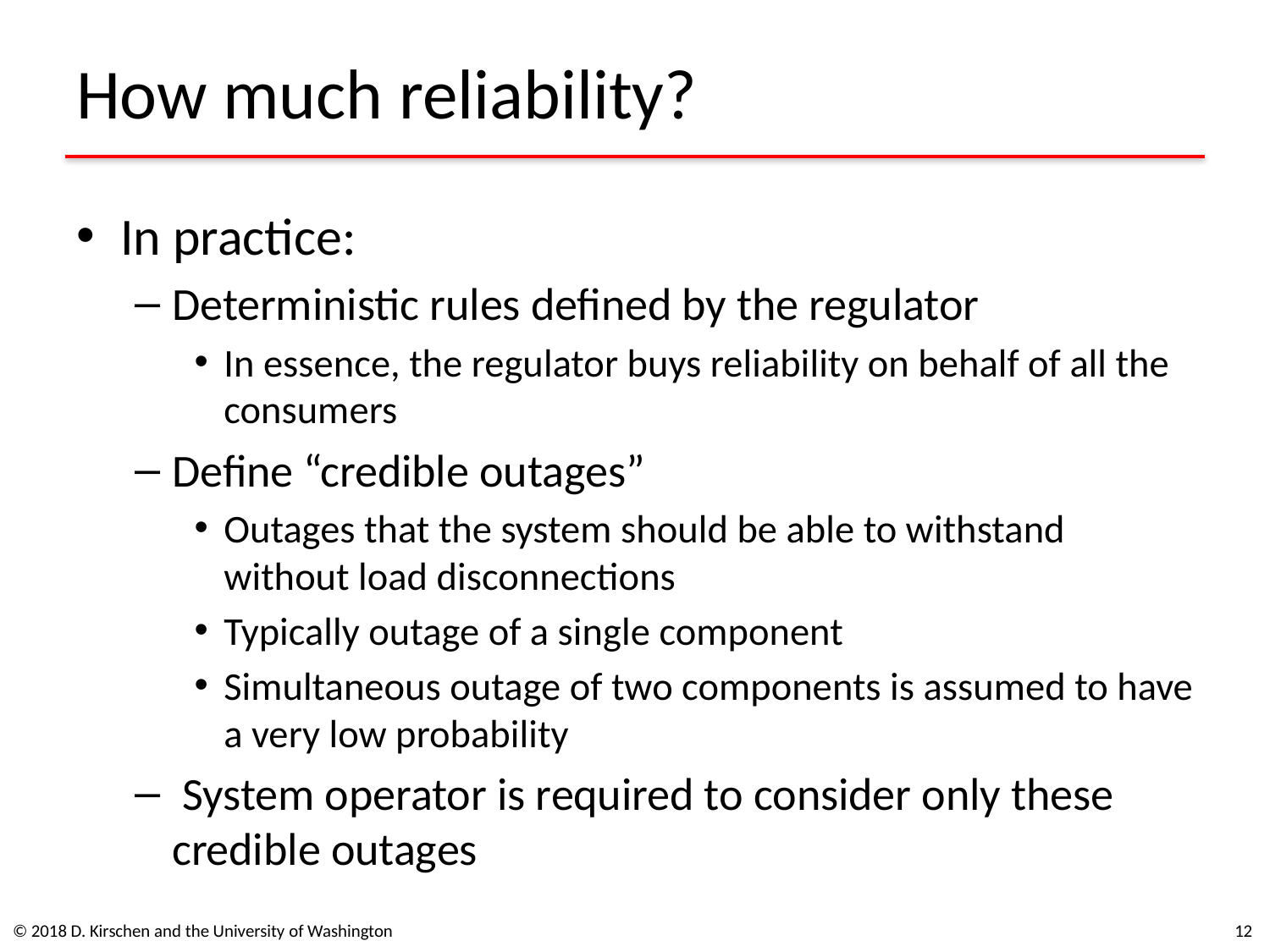

# How much reliability?
In practice:
Deterministic rules defined by the regulator
In essence, the regulator buys reliability on behalf of all the consumers
Define “credible outages”
Outages that the system should be able to withstand without load disconnections
Typically outage of a single component
Simultaneous outage of two components is assumed to have a very low probability
 System operator is required to consider only these credible outages

© 2018 D. Kirschen and the University of Washington
12